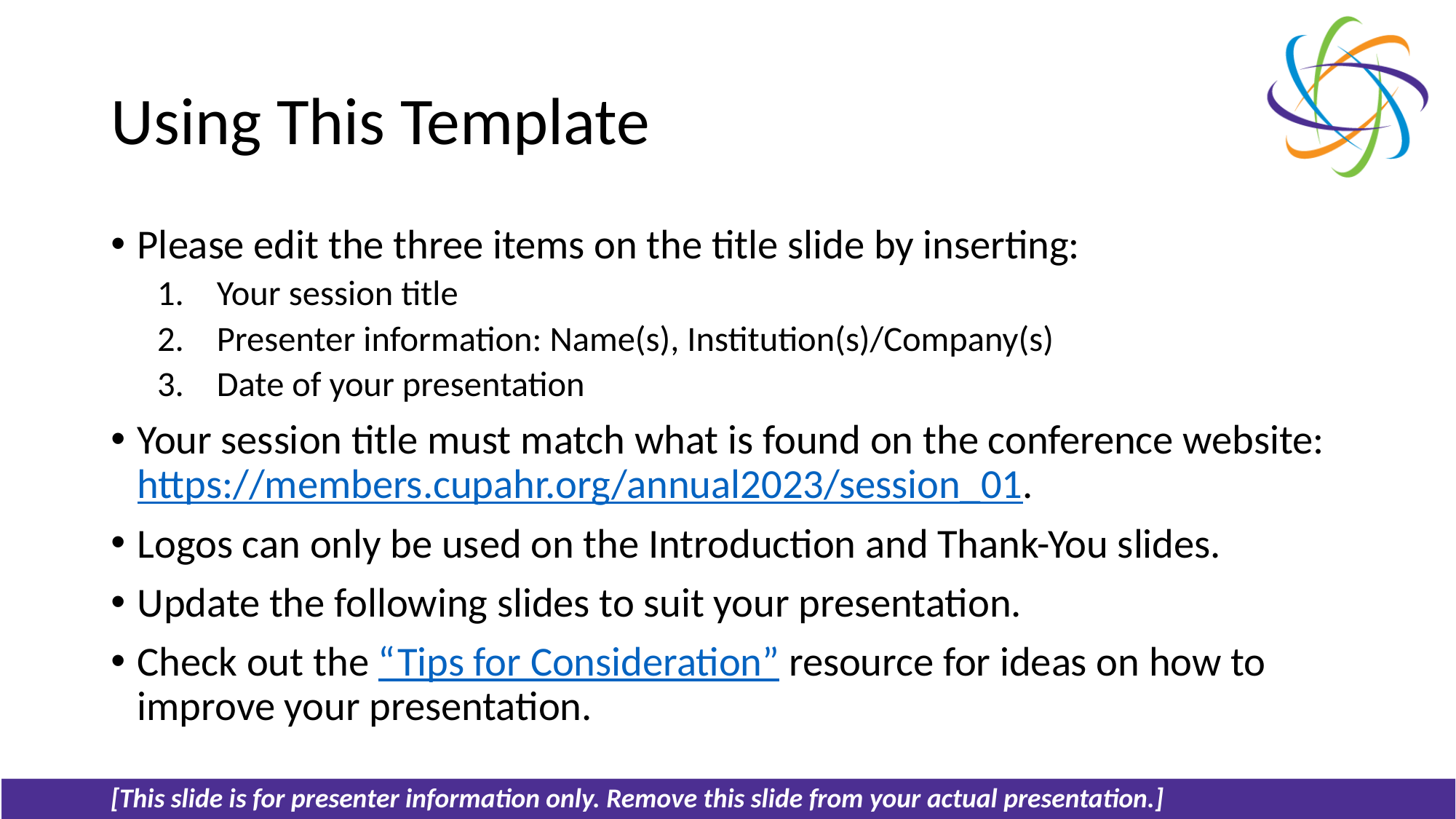

# Using This Template
Please edit the three items on the title slide by inserting:
Your session title
Presenter information: Name(s), Institution(s)/Company(s)
Date of your presentation
Your session title must match what is found on the conference website: https://members.cupahr.org/annual2023/session_01.
Logos can only be used on the Introduction and Thank-You slides.
Update the following slides to suit your presentation.
Check out the “Tips for Consideration” resource for ideas on how to improve your presentation.

[This slide is for presenter information only. Remove this slide from your actual presentation.]